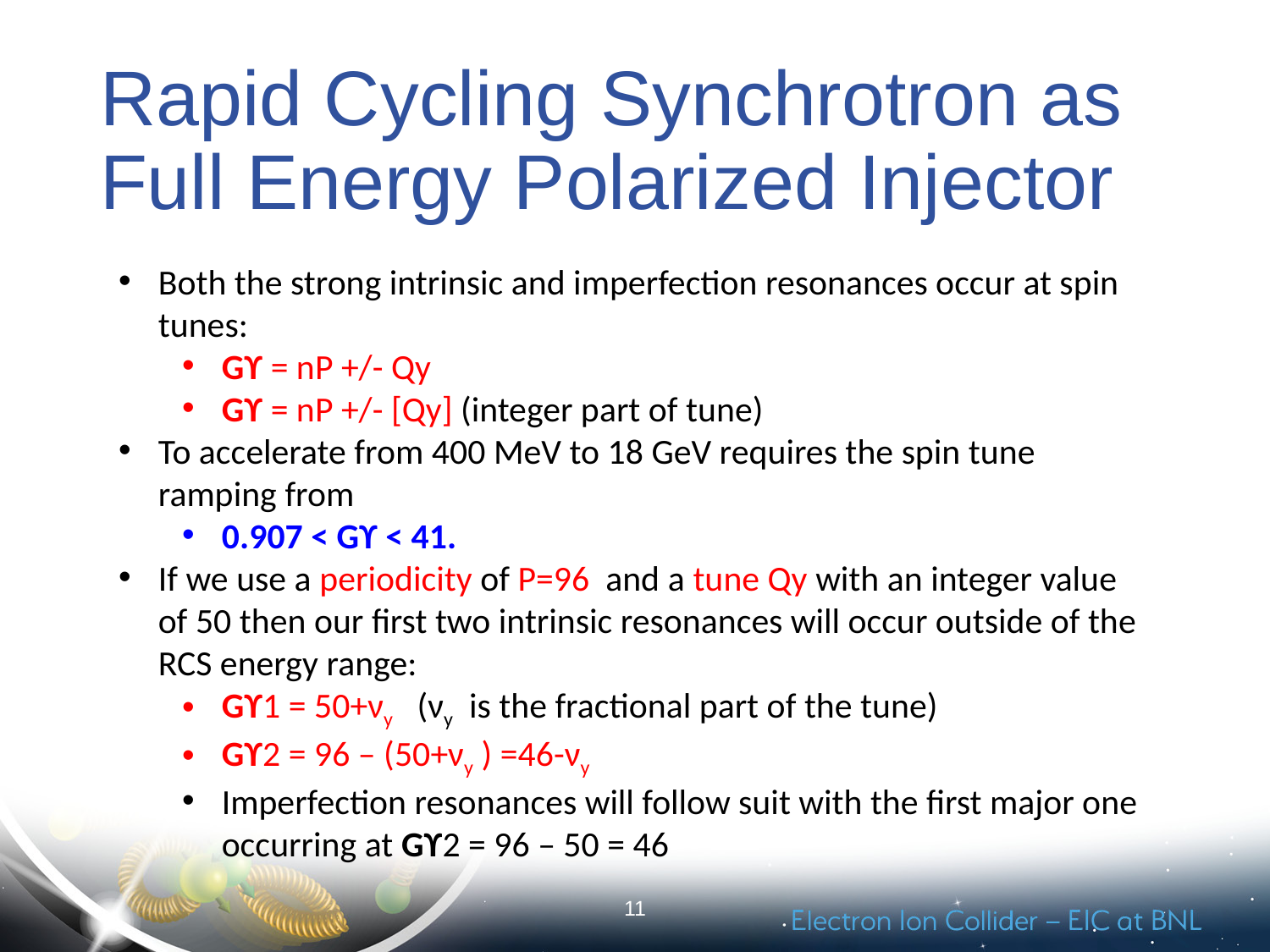

# Rapid Cycling Synchrotron as Full Energy Polarized Injector
Both the strong intrinsic and imperfection resonances occur at spin tunes:
Gϒ = nP +/- Qy
Gϒ = nP +/- [Qy] (integer part of tune)
To accelerate from 400 MeV to 18 GeV requires the spin tune ramping from
0.907 < Gϒ < 41.
If we use a periodicity of P=96  and a tune Qy with an integer value of 50 then our first two intrinsic resonances will occur outside of the RCS energy range:
Gϒ1 = 50+νy   (νy  is the fractional part of the tune)
Gϒ2 = 96 – (50+νy ) =46-νy
Imperfection resonances will follow suit with the first major one occurring at Gϒ2 = 96 – 50 = 46
11